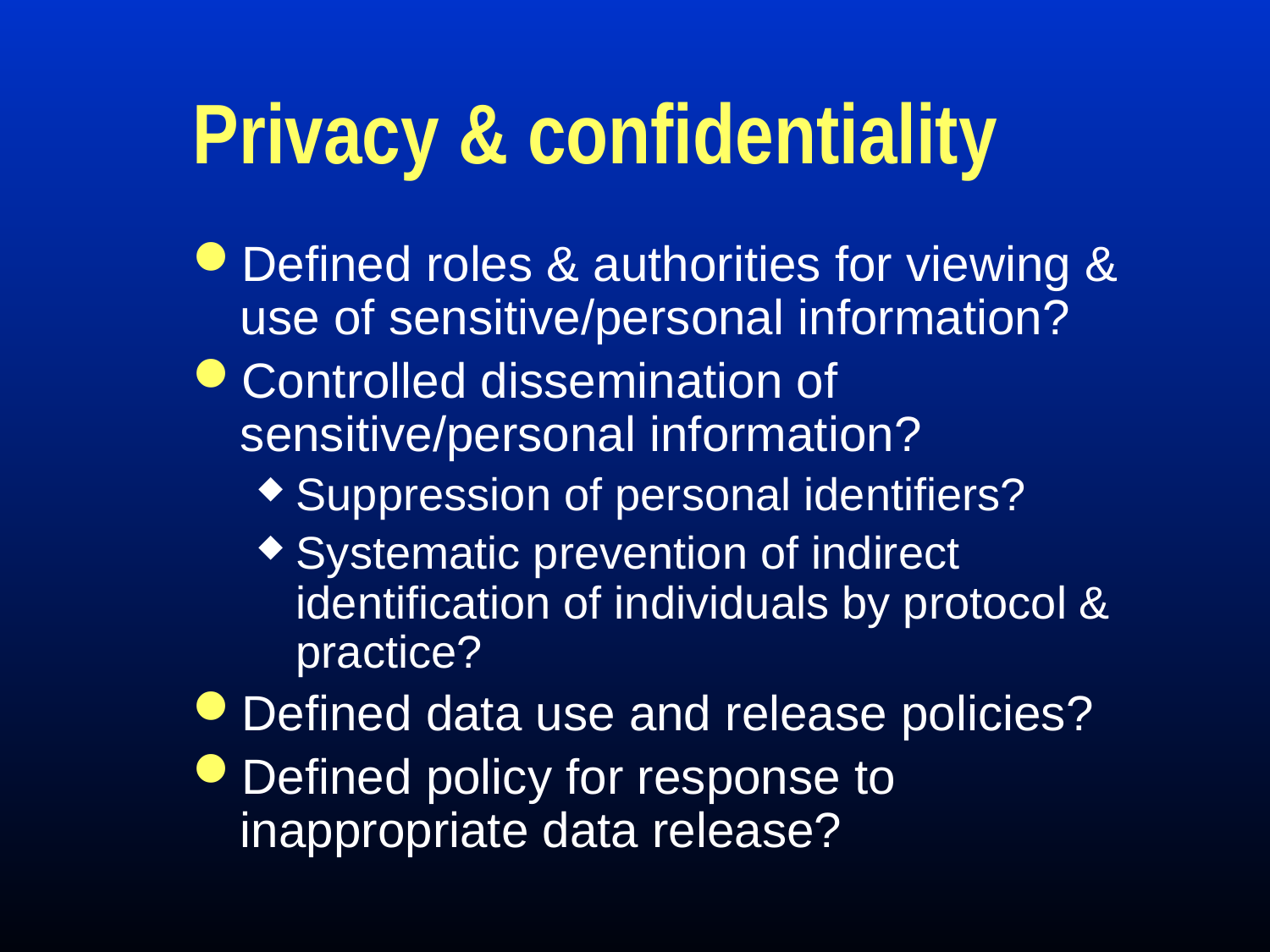

# Privacy & confidentiality
Defined roles & authorities for viewing & use of sensitive/personal information?
Controlled dissemination of sensitive/personal information?
Suppression of personal identifiers?
Systematic prevention of indirect identification of individuals by protocol & practice?
Defined data use and release policies?
Defined policy for response to inappropriate data release?